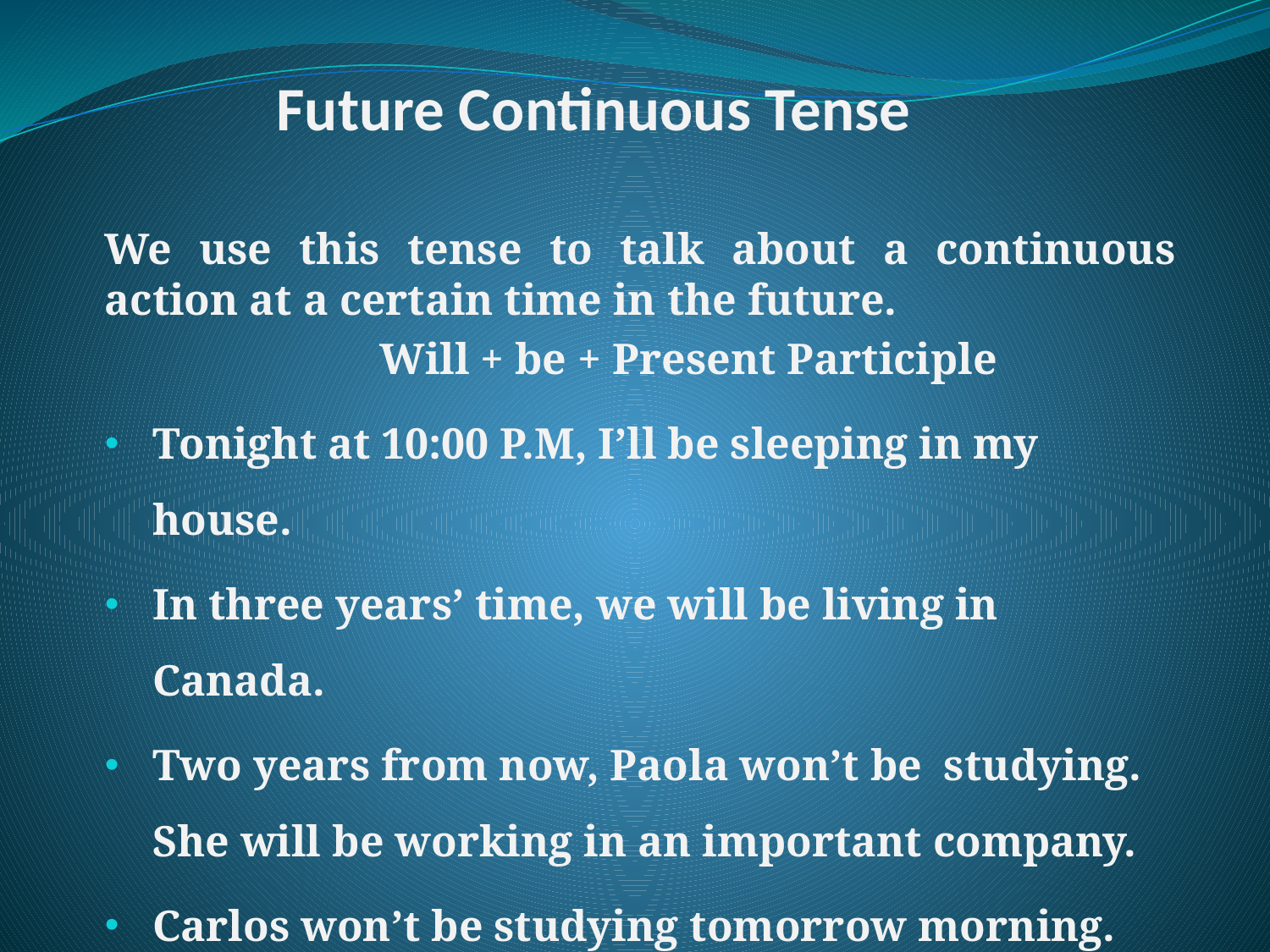

# Future Continuous Tense
We use this tense to talk about a continuous action at a certain time in the future.
                         Will + be + Present Participle
Tonight at 10:00 P.M, I’ll be sleeping in my house.
In three years’ time, we will be living in Canada.
Two years from now, Paola won’t be  studying. She will be working in an important company.
Carlos won’t be studying tomorrow morning. He’ll be playing video games..